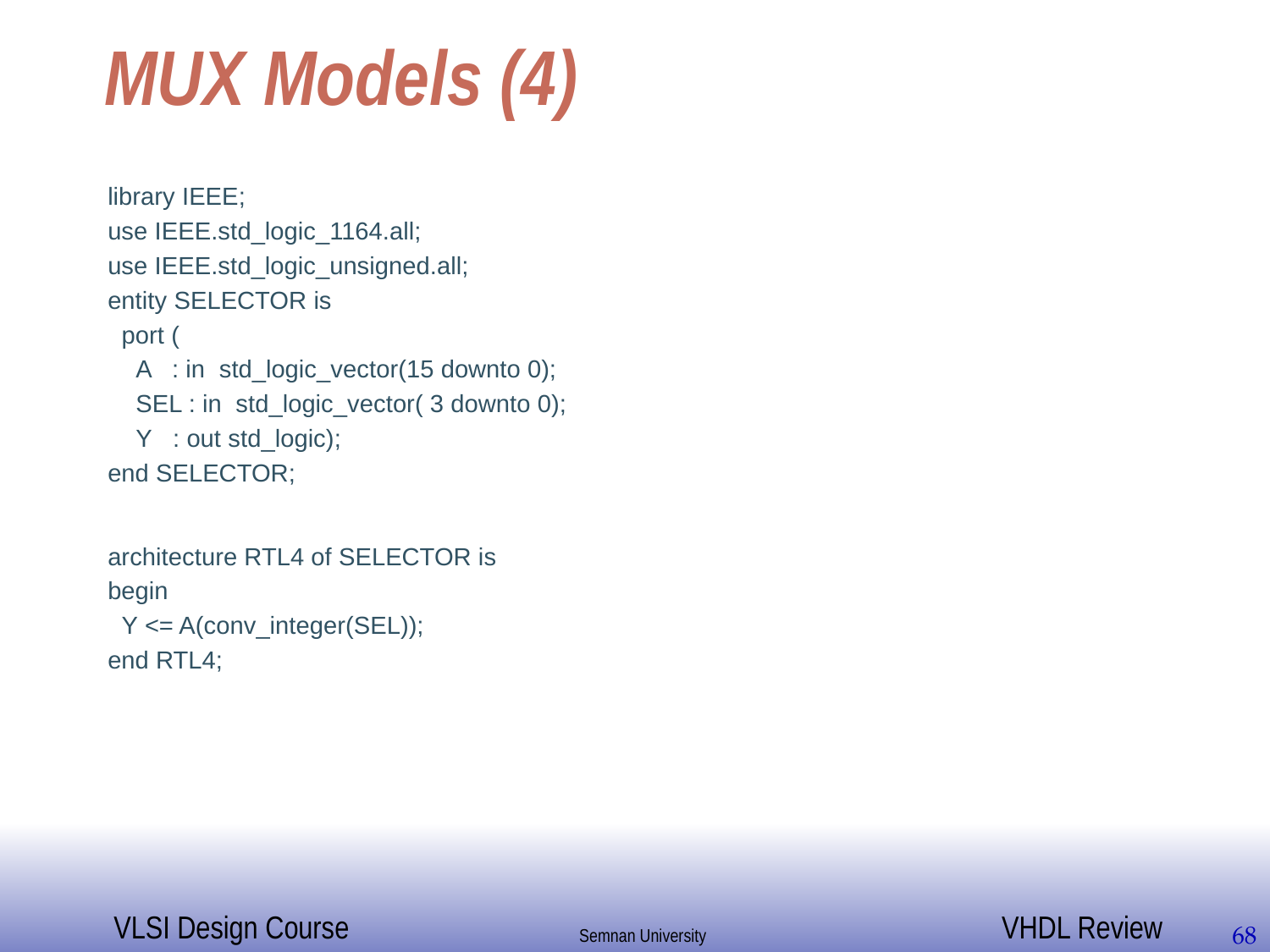

# MUX Models (4)
library IEEE;
use IEEE.std_logic_1164.all;
use IEEE.std_logic_unsigned.all;
entity SELECTOR is
  port (
    A   : in  std_logic_vector(15 downto 0);
    SEL : in  std_logic_vector( 3 downto 0);
    Y   : out std_logic);
end SELECTOR;
architecture RTL4 of SELECTOR is
begin
  Y <= A(conv_integer(SEL));
end RTL4;

68